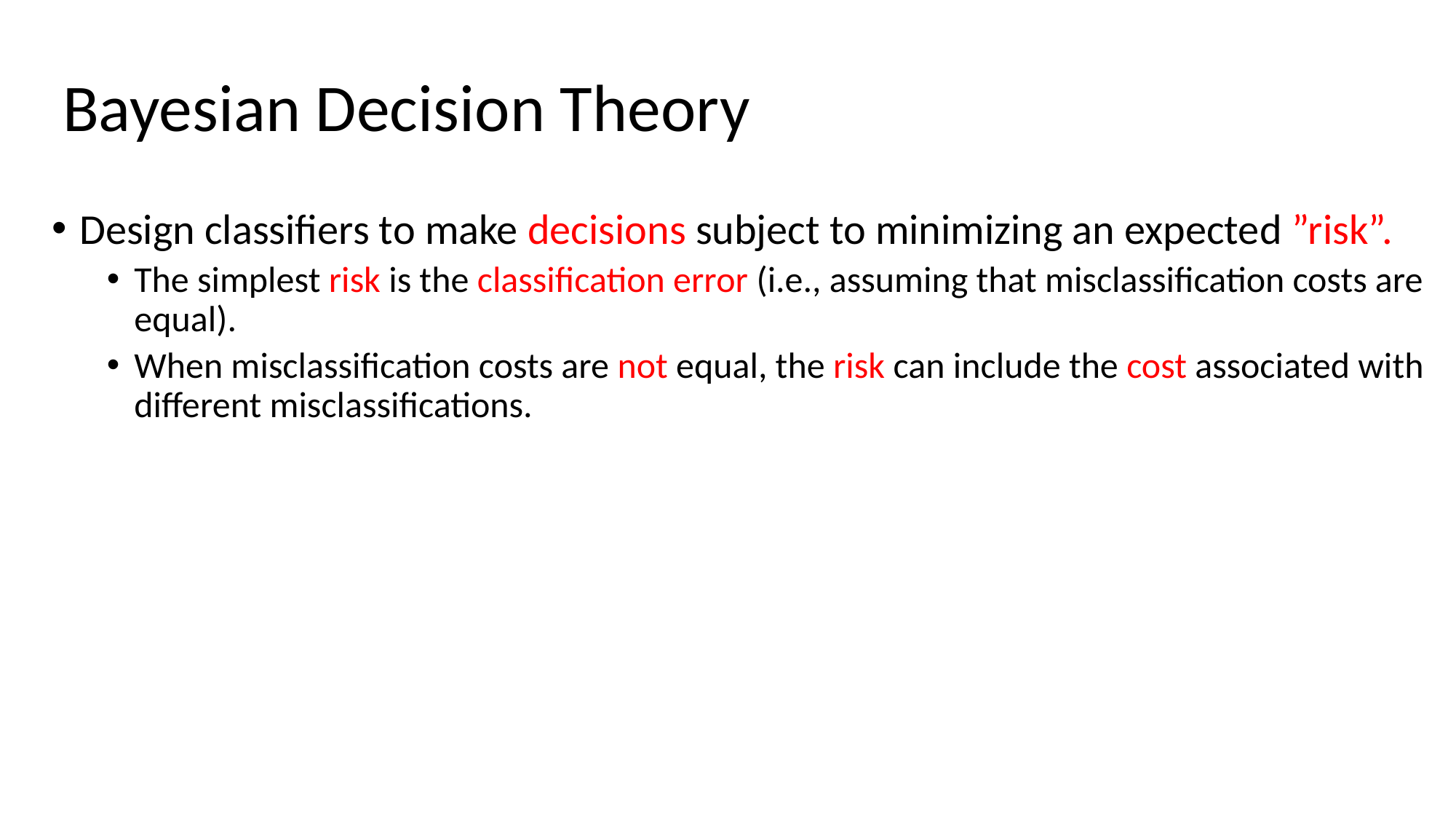

# Bayesian Decision Theory
Design classifiers to make decisions subject to minimizing an expected ”risk”.
The simplest risk is the classification error (i.e., assuming that misclassification costs are equal).
When misclassification costs are not equal, the risk can include the cost associated with different misclassifications.